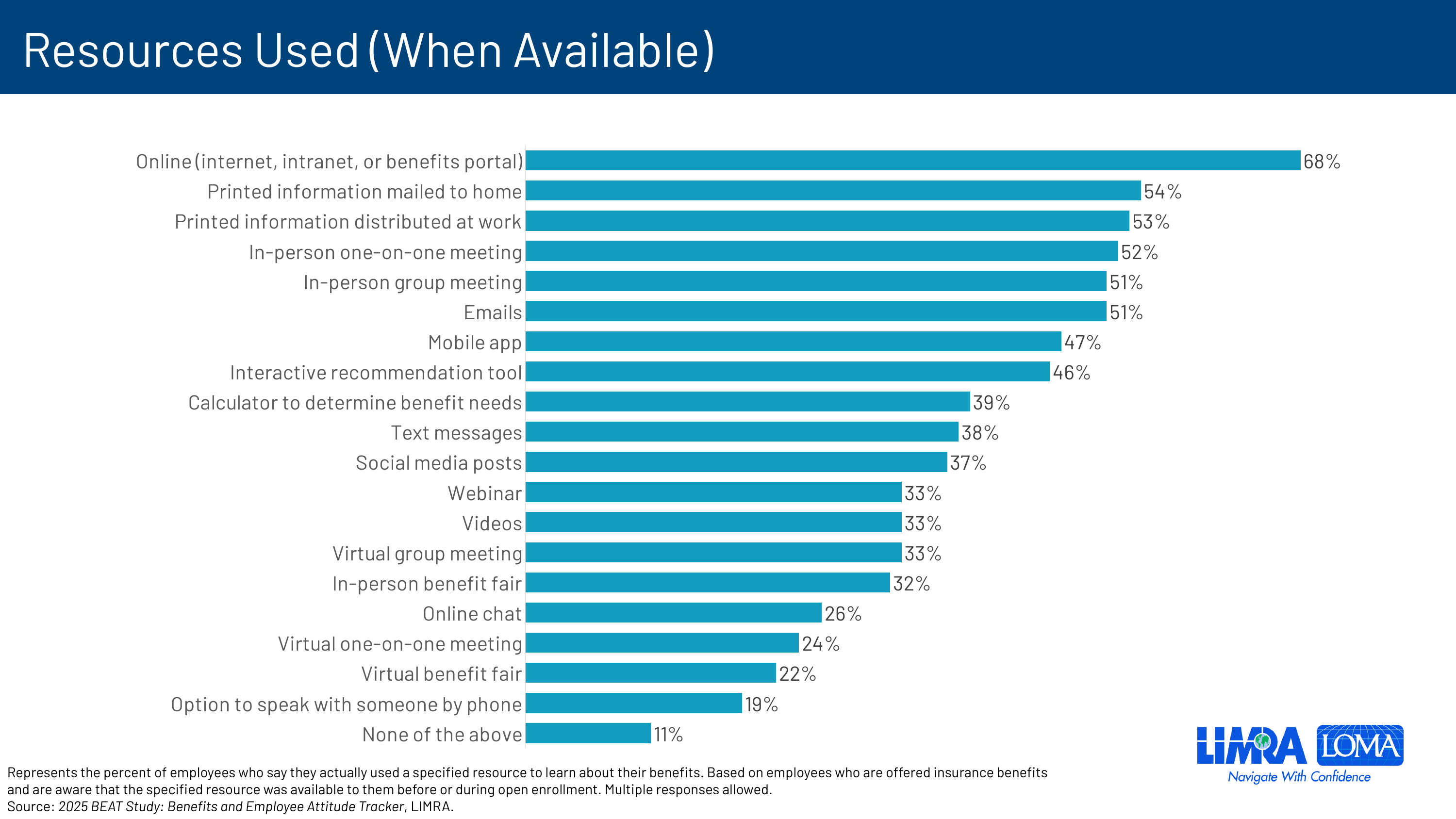

# Resources Used (When Available)

### Chart

| Category | Used |
|---|---|
| None of the above | 0.11 |
| Option to speak with someone by phone | 0.19 |
| Virtual benefit fair | 0.22 |
| Virtual one-on-one meeting | 0.24 |
| Online chat | 0.26 |
| In-person benefit fair | 0.32 |
| Virtual group meeting | 0.33 |
| Videos | 0.33 |
| Webinar | 0.33 |
| Social media posts | 0.37 |
| Text messages | 0.38 |
| Calculator to determine benefit needs | 0.39 |
| Interactive recommendation tool | 0.46 |
| Mobile app | 0.47 |
| Emails | 0.51 |
| In-person group meeting | 0.51 |
| In-person one-on-one meeting | 0.52 |
| Printed information distributed at work | 0.53 |
| Printed information mailed to home | 0.54 |
| Online (internet, intranet, or benefits portal) | 0.68 |
Represents the percent of employees who say they actually used a specified resource to learn about their benefits. Based on employees who are offered insurance benefits and are aware that the specified resource was available to them before or during open enrollment. Multiple responses allowed.
Source: 2025 BEAT Study: Benefits and Employee Attitude Tracker, LIMRA.